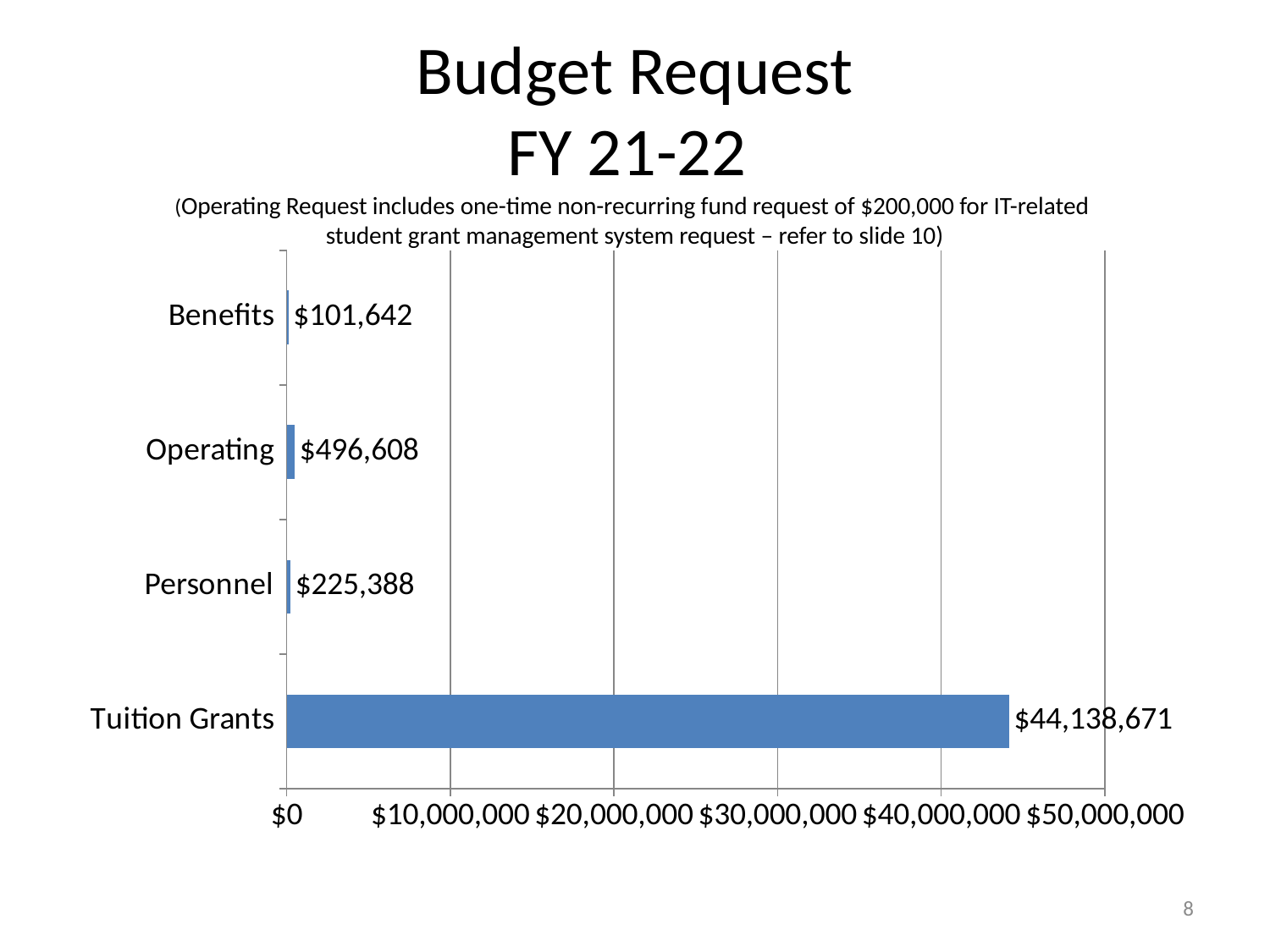

# Budget Request FY 21-22 (Operating Request includes one-time non-recurring fund request of $200,000 for IT-related student grant management system request – refer to slide 10)

### Chart

| Category | FY |
|---|---|
| Tuition Grants | 44138671.0 |
| Personnel | 225388.0 |
| Operating | 496608.0 |
| Benefits | 101642.0 |
8